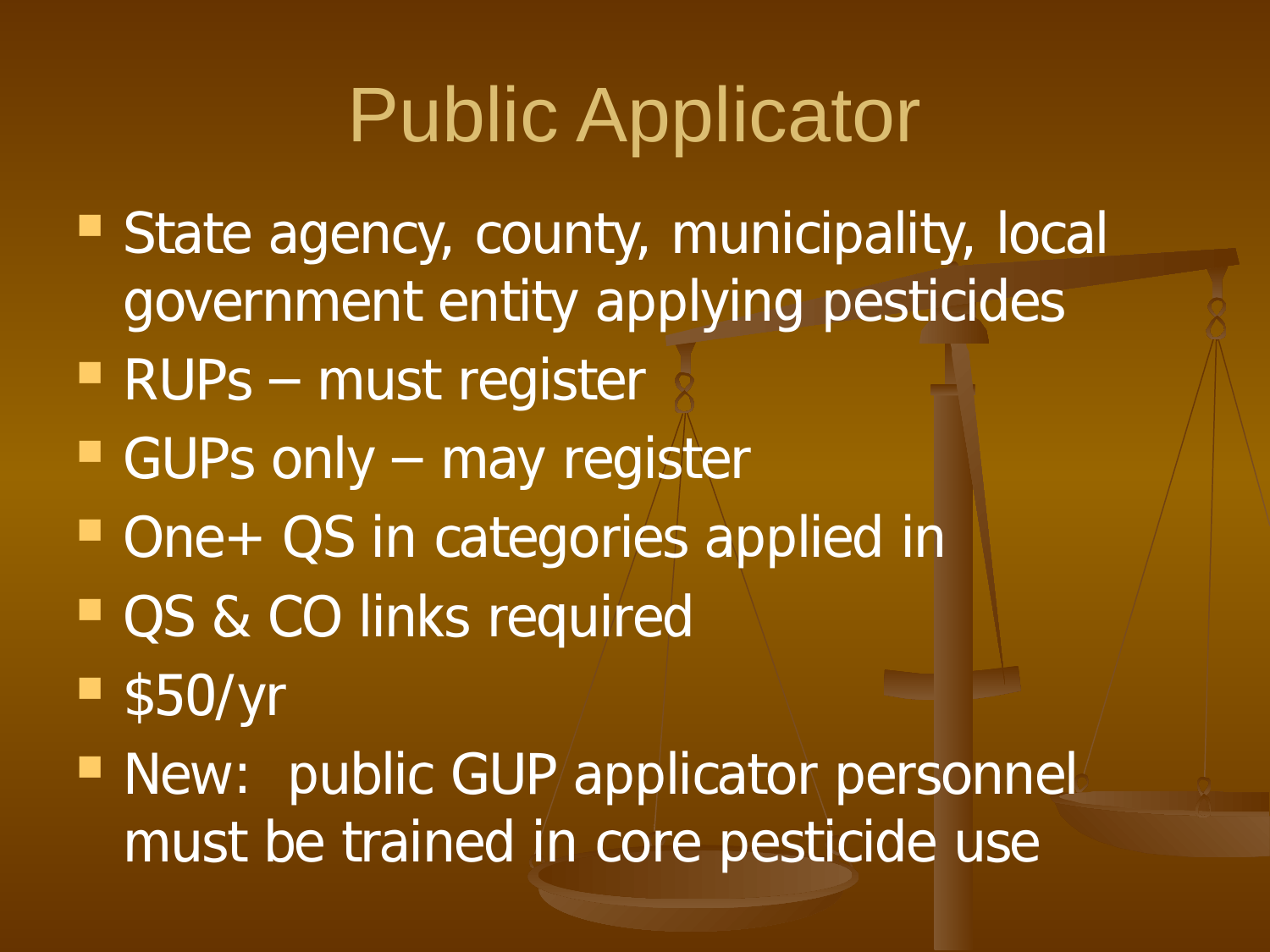

# Public Applicator
State agency, county, municipality, local government entity applying pesticides
RUPs – must register
GUPs only – may register
One+ QS in categories applied in
QS & CO links required
$50/yr
New:  public GUP applicator personnel must be trained in core pesticide use